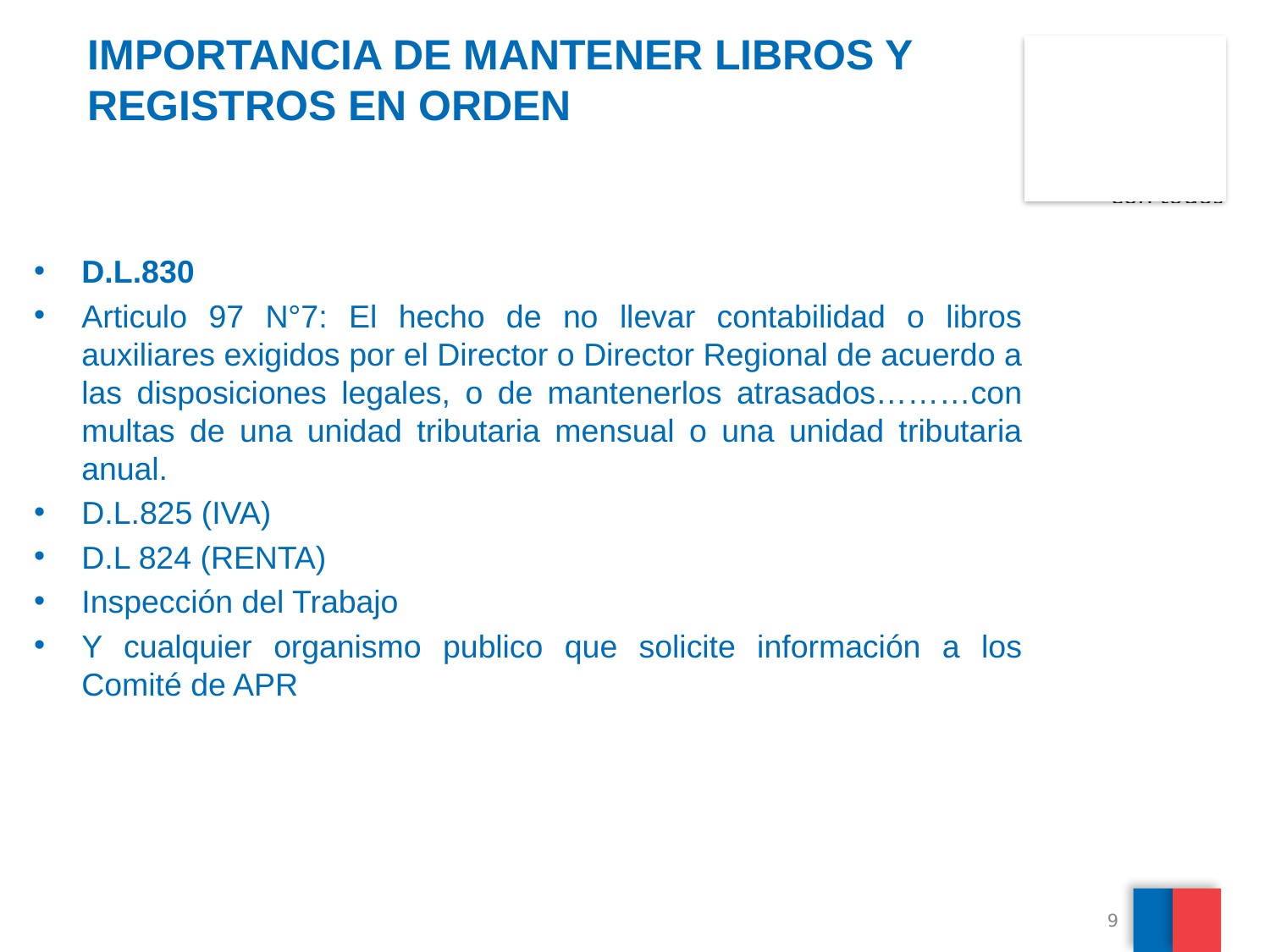

# IMPORTANCIA DE MANTENER LIBROS Y REGISTROS EN ORDEN

D.L.830
Articulo 97 N°7: El hecho de no llevar contabilidad o libros auxiliares exigidos por el Director o Director Regional de acuerdo a las disposiciones legales, o de mantenerlos atrasados………con multas de una unidad tributaria mensual o una unidad tributaria anual.
D.L.825 (IVA)
D.L 824 (RENTA)
Inspección del Trabajo
Y cualquier organismo publico que solicite información a los Comité de APR

9